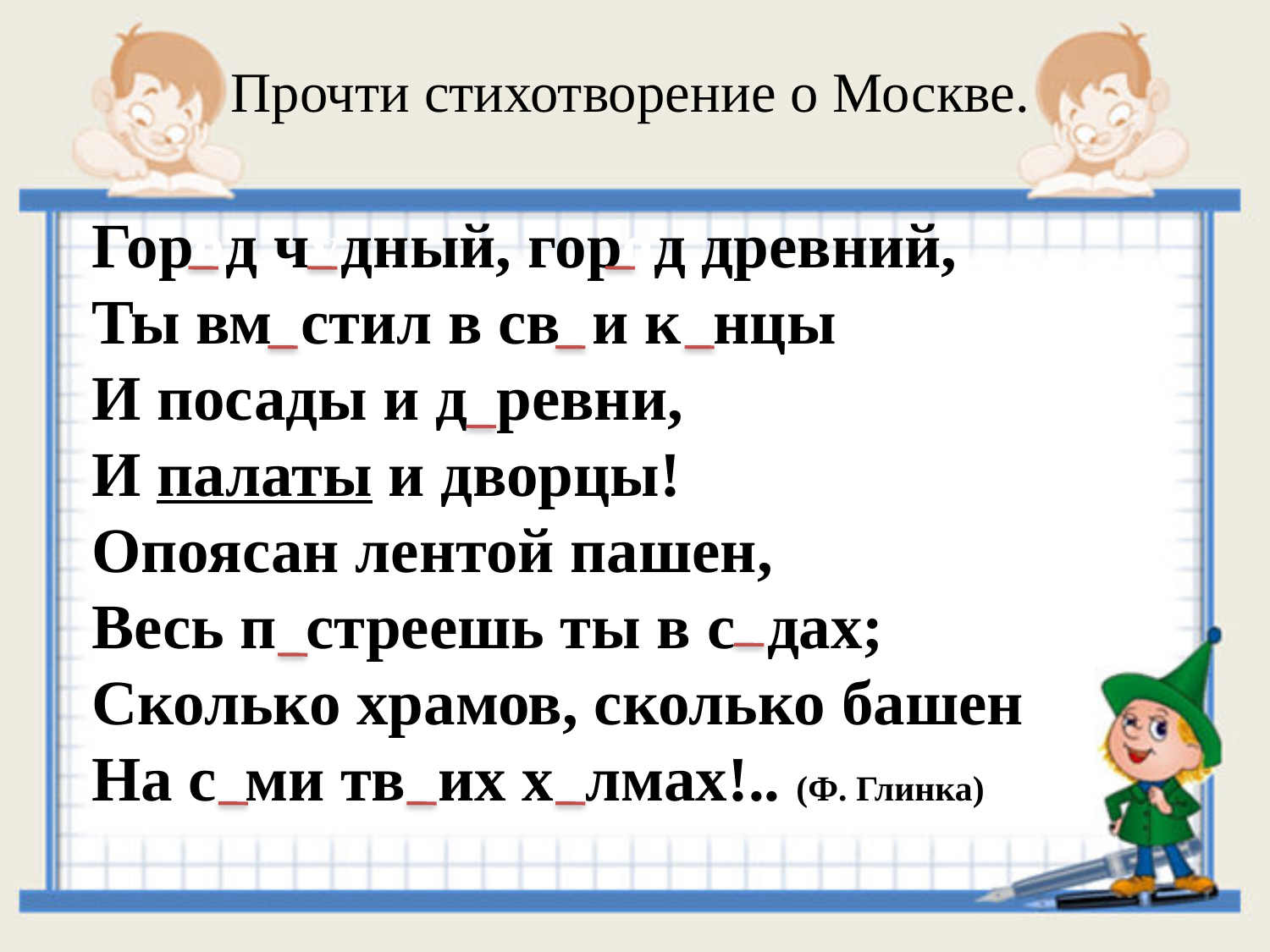

Прочти стихотворение о Москве.
Город чудный, город древний,
Ты вместил в свои концы
И посады и деревни,
И палаты и дворцы!
Опоясан лентой пашен,
Весь пестреешь ты в садах;
Сколько храмов, сколько башен
На семи твоих холмах!.. (Ф. Глинка)